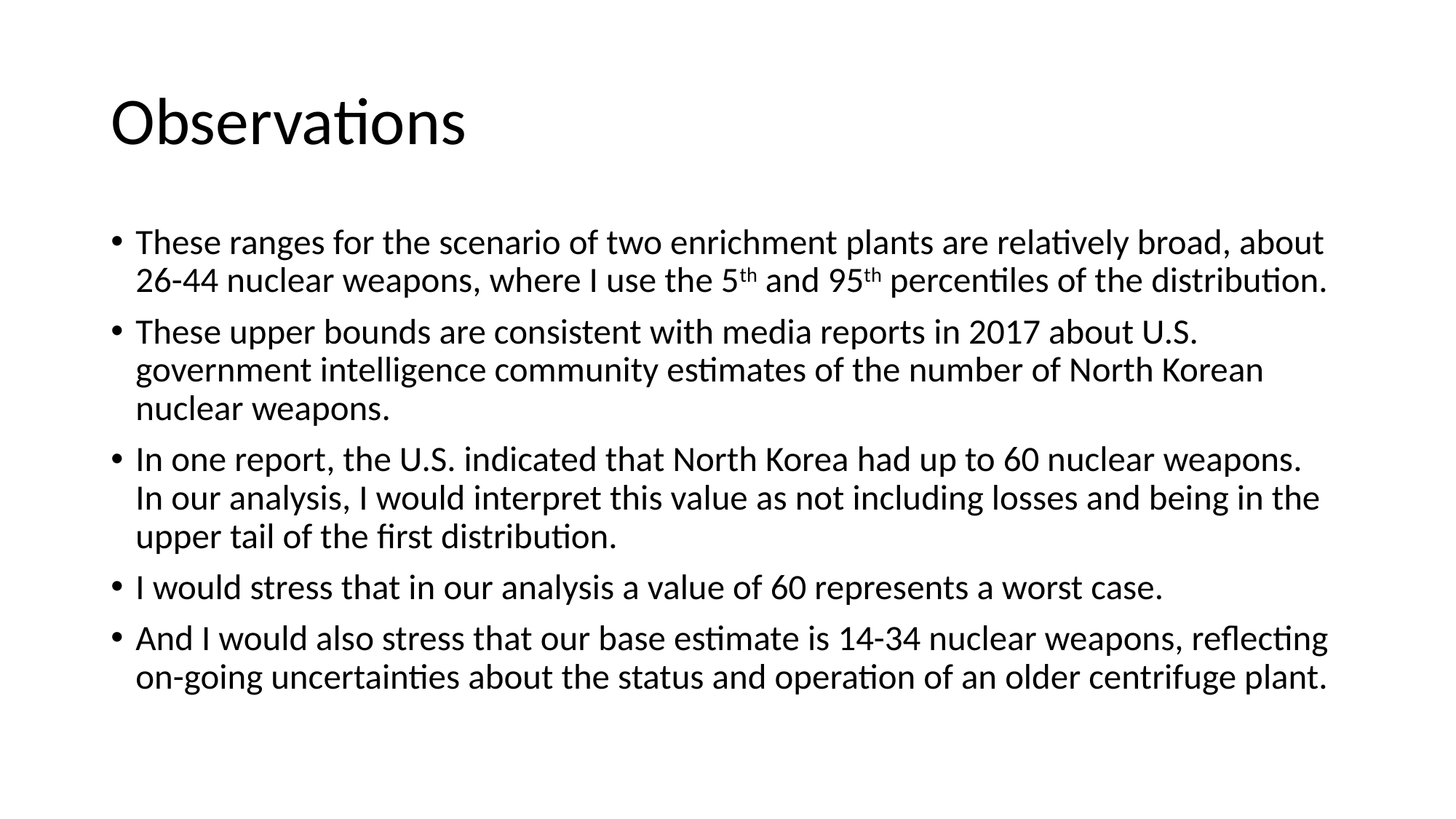

# Observations
These ranges for the scenario of two enrichment plants are relatively broad, about 26-44 nuclear weapons, where I use the 5th and 95th percentiles of the distribution.
These upper bounds are consistent with media reports in 2017 about U.S. government intelligence community estimates of the number of North Korean nuclear weapons.
In one report, the U.S. indicated that North Korea had up to 60 nuclear weapons.  In our analysis, I would interpret this value as not including losses and being in the upper tail of the first distribution.
I would stress that in our analysis a value of 60 represents a worst case.
And I would also stress that our base estimate is 14-34 nuclear weapons, reflecting on-going uncertainties about the status and operation of an older centrifuge plant.